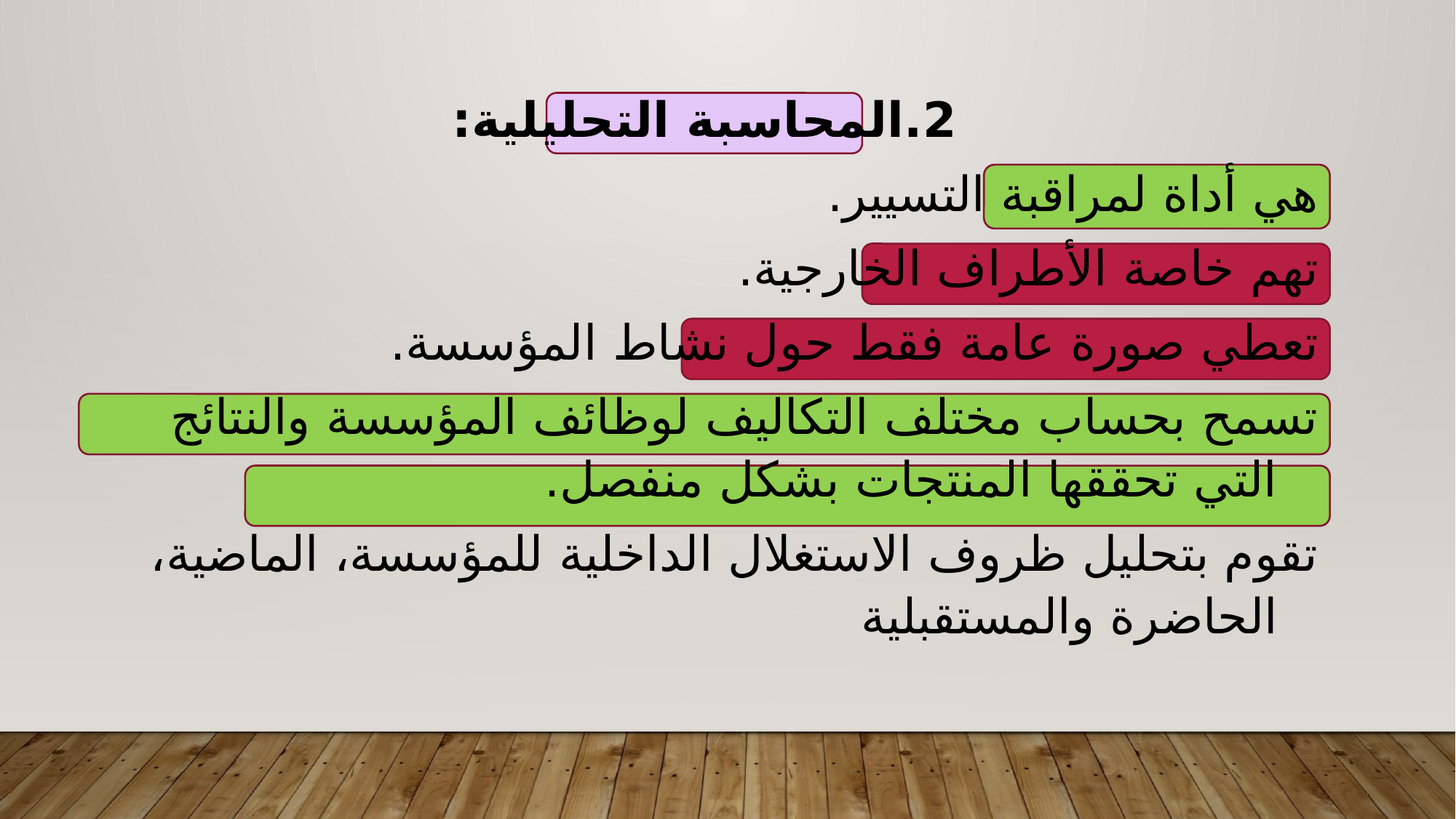

2.المحاسبة التحليلية:
هي أداة لمراقبة التسيير.
تهم خاصة الأطراف الخارجية.
تعطي صورة عامة فقط حول نشاط المؤسسة.
تسمح بحساب مختلف التكاليف لوظائف المؤسسة والنتائج التي تحققها المنتجات بشكل منفصل.
تقوم بتحليل ظروف الاستغلال الداخلية للمؤسسة، الماضية، الحاضرة والمستقبلية